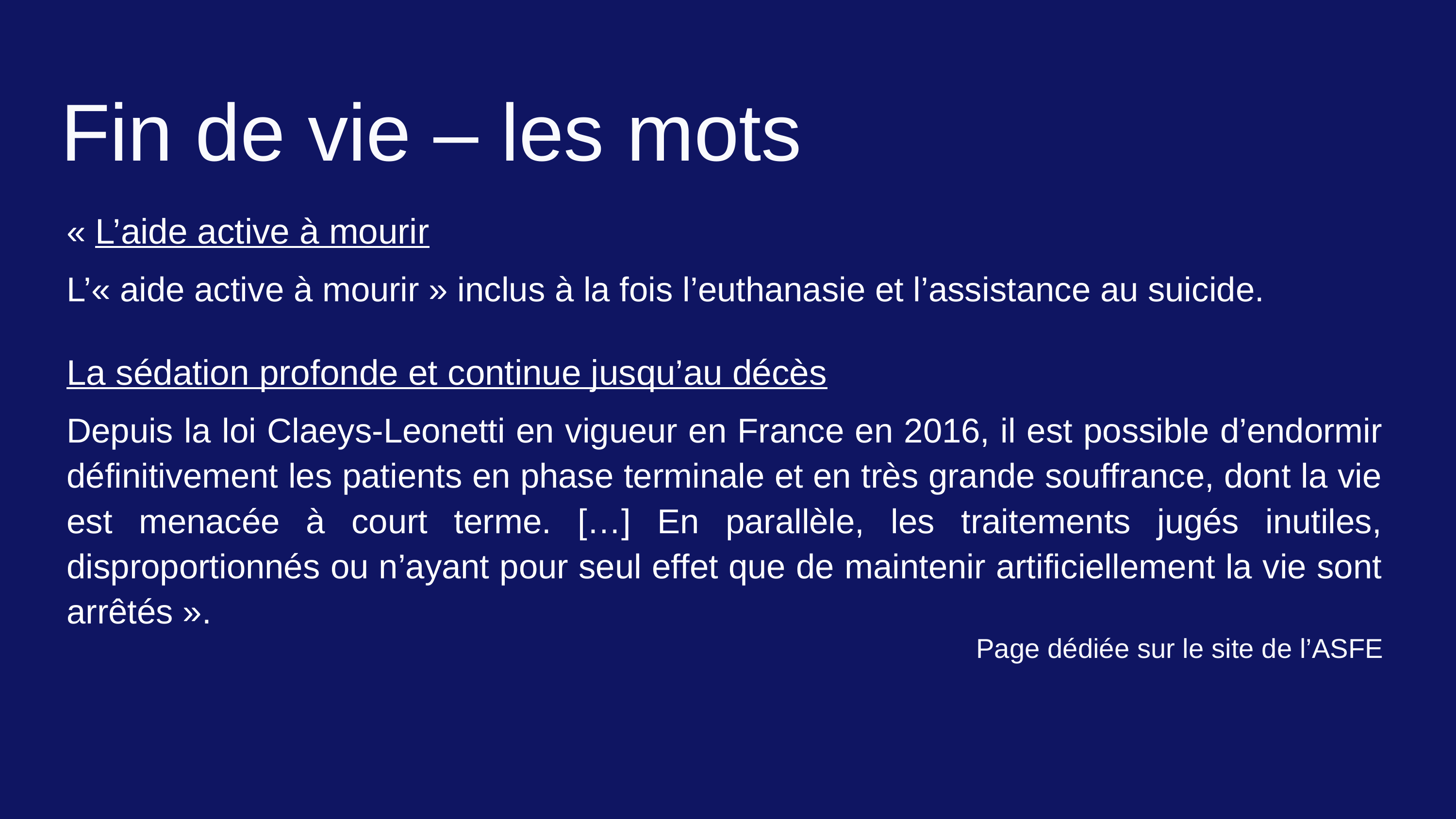

Fin de vie – les mots
« L’aide active à mourir
L’« aide active à mourir » inclus à la fois l’euthanasie et l’assistance au suicide.

La sédation profonde et continue jusqu’au décès
Depuis la loi Claeys-Leonetti en vigueur en France en 2016, il est possible d’endormir définitivement les patients en phase terminale et en très grande souffrance, dont la vie est menacée à court terme. […] En parallèle, les traitements jugés inutiles, disproportionnés ou n’ayant pour seul effet que de maintenir artificiellement la vie sont arrêtés ».
Page dédiée sur le site de l’ASFE